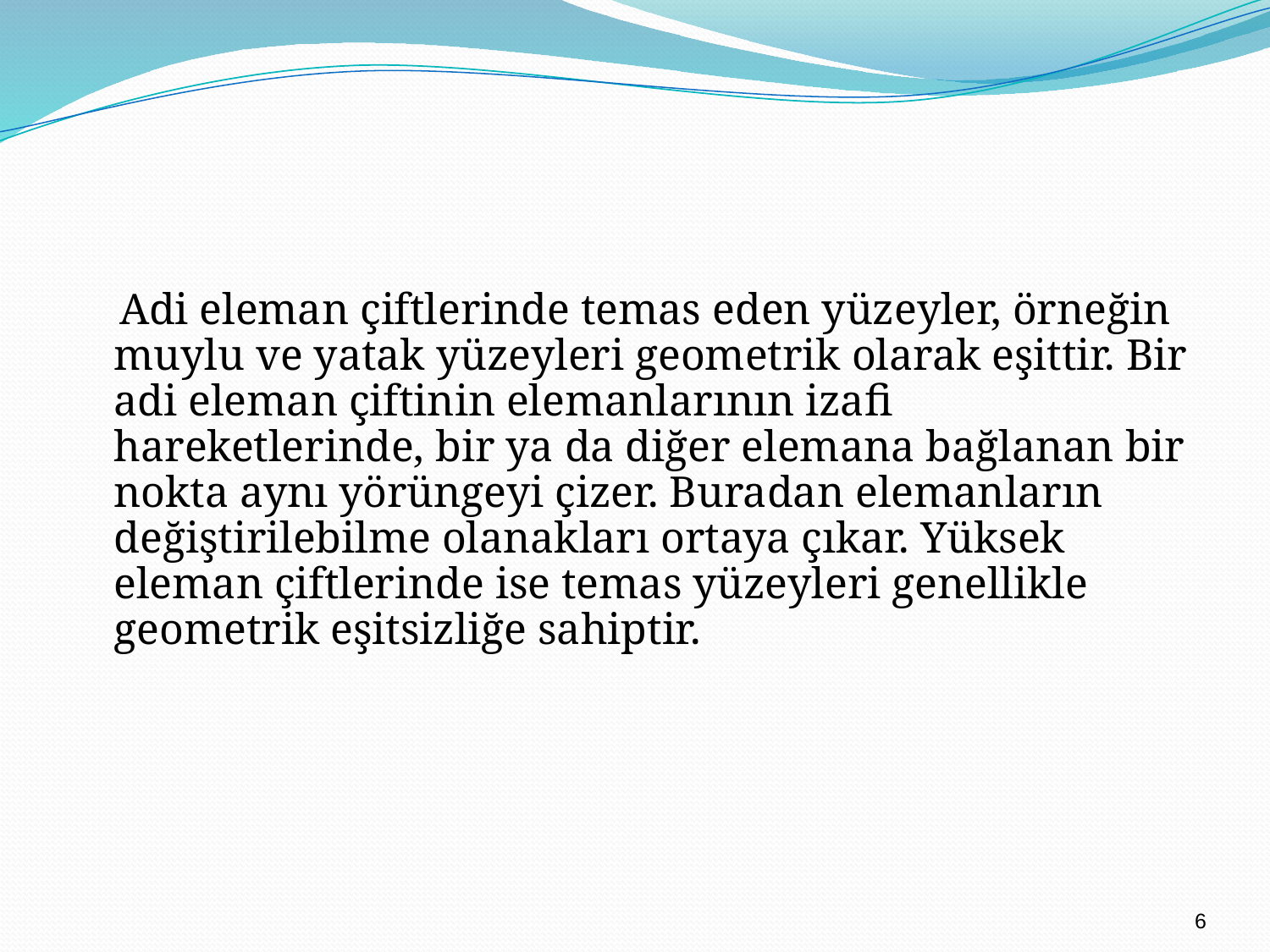

Adi eleman çiftlerinde temas eden yüzeyler, örneğin muylu ve yatak yüzeyleri geometrik olarak eşittir. Bir adi eleman çiftinin elemanlarının izafi hareketlerinde, bir ya da diğer elemana bağlanan bir nokta aynı yörüngeyi çizer. Buradan elemanların değiştirilebilme olanakları ortaya çıkar. Yüksek eleman çiftlerinde ise temas yüzeyleri genellikle geometrik eşitsizliğe sahiptir.
6